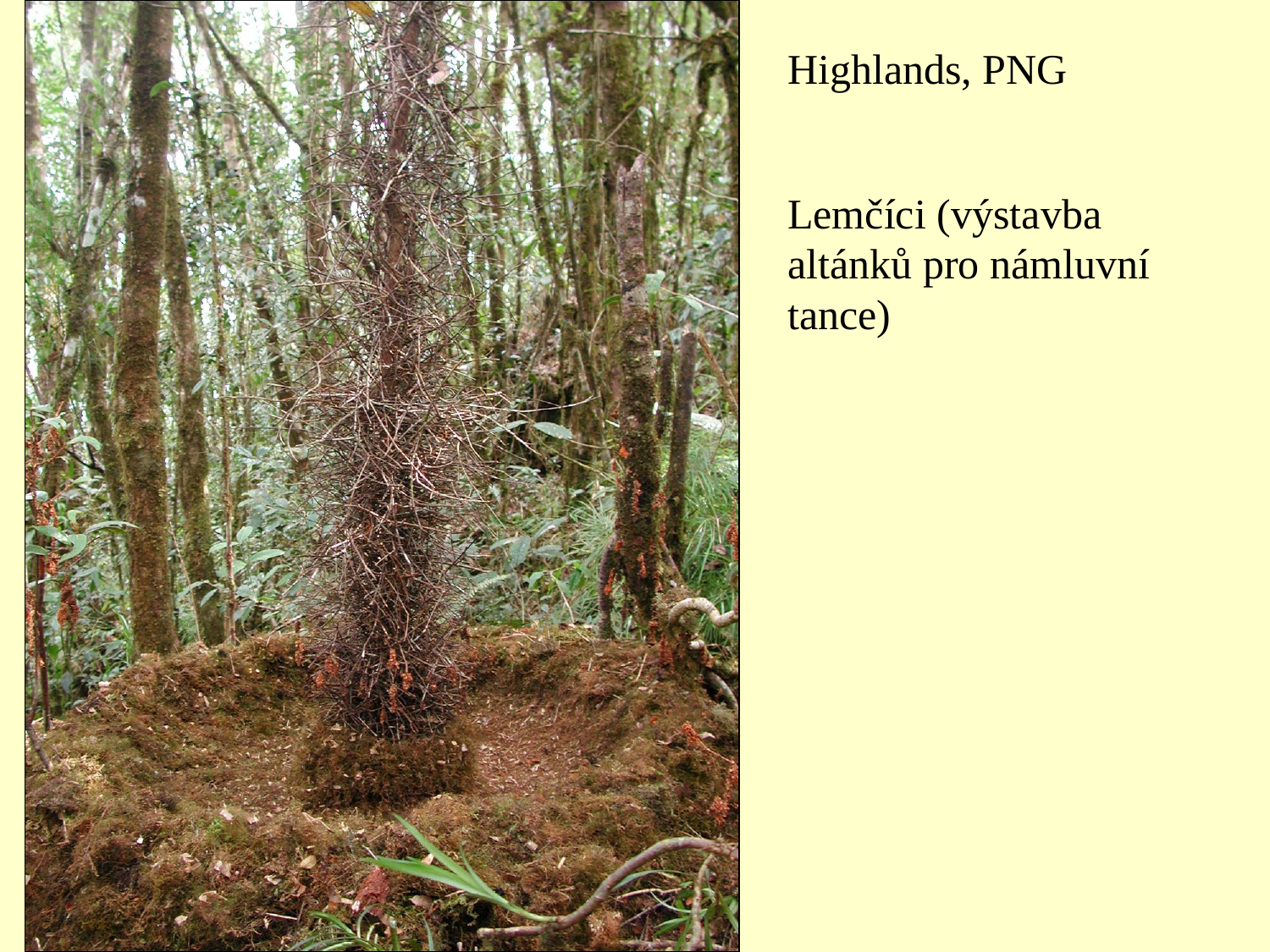

Highlands, PNG

Lemčíci (výstavba altánků pro námluvní tance)
#